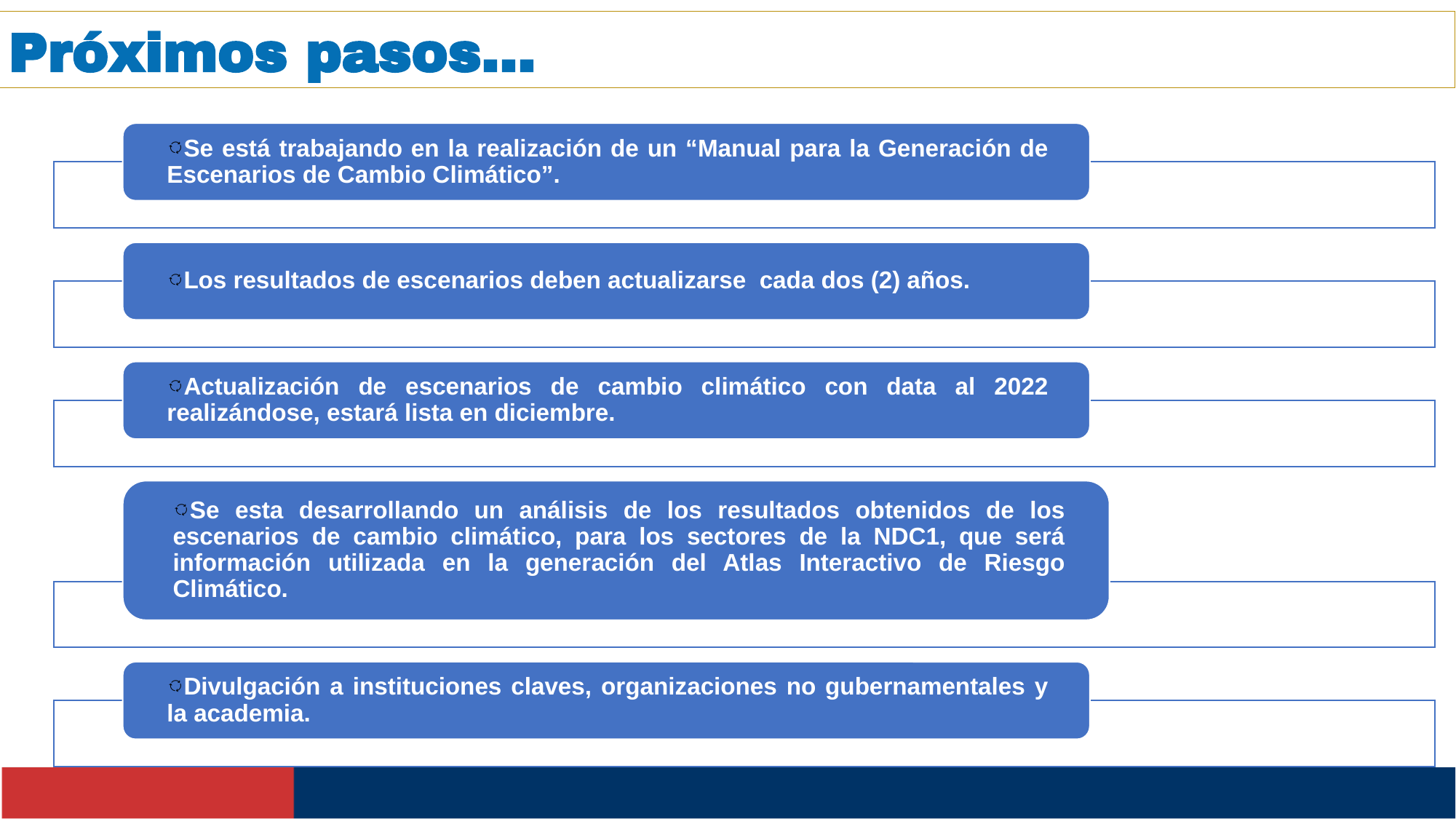

Próximos pasos…
Se está trabajando en la realización de un “Manual para la Generación de Escenarios de Cambio Climático”.
Los resultados de escenarios deben actualizarse  cada dos (2) años.
Actualización de escenarios de cambio climático con data al 2022 realizándose, estará lista en diciembre.
Se esta desarrollando un análisis de los resultados obtenidos de los escenarios de cambio climático, para los sectores de la NDC1, que será información utilizada en la generación del Atlas Interactivo de Riesgo Climático.
Divulgación a instituciones claves, organizaciones no gubernamentales y la academia.